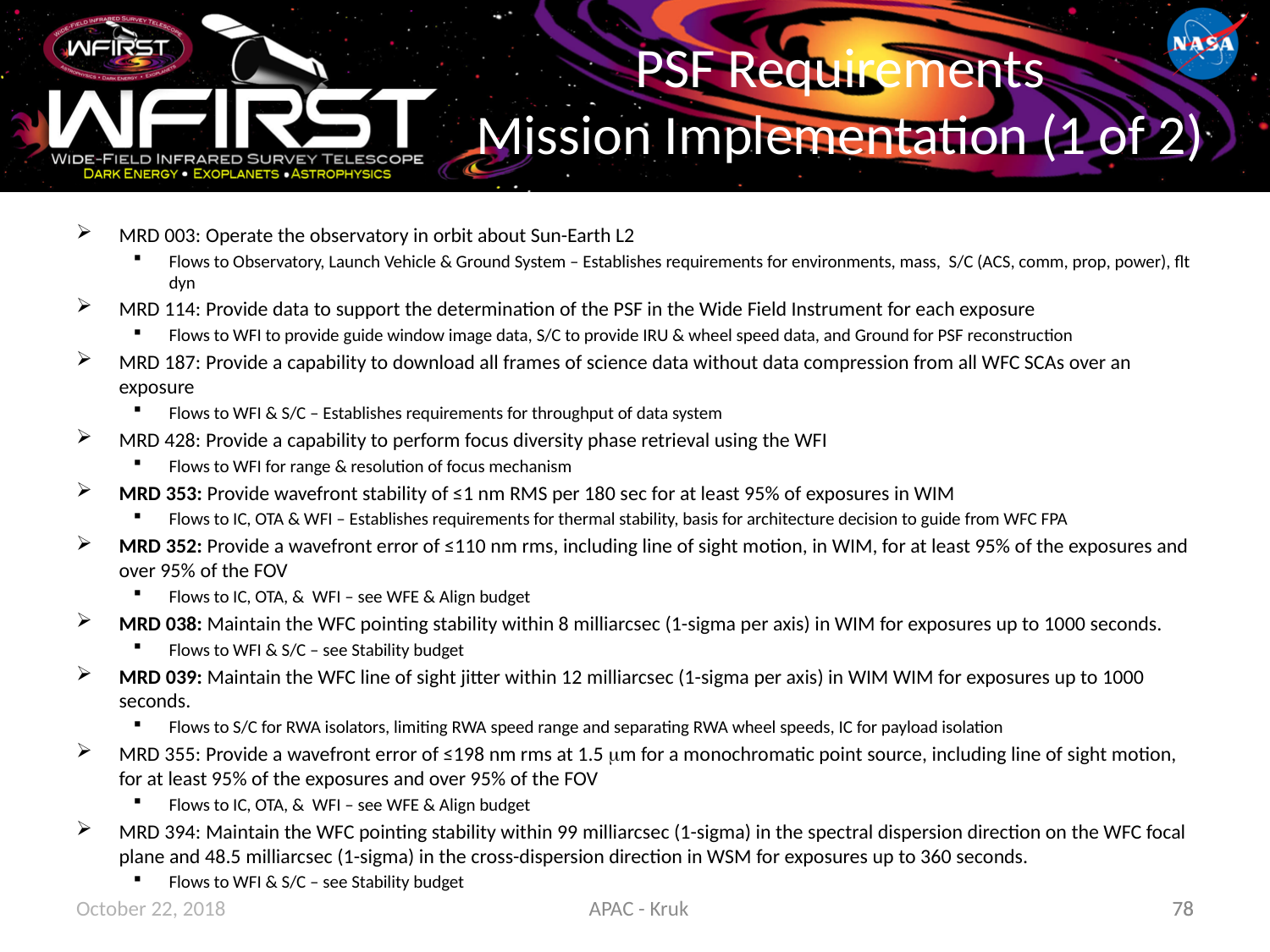

# PSF Requirements Mission Implementation (1 of 2)
MRD 003: Operate the observatory in orbit about Sun-Earth L2
Flows to Observatory, Launch Vehicle & Ground System – Establishes requirements for environments, mass,  S/C (ACS, comm, prop, power), flt dyn
MRD 114: Provide data to support the determination of the PSF in the Wide Field Instrument for each exposure
Flows to WFI to provide guide window image data, S/C to provide IRU & wheel speed data, and Ground for PSF reconstruction
MRD 187: Provide a capability to download all frames of science data without data compression from all WFC SCAs over an exposure
Flows to WFI & S/C – Establishes requirements for throughput of data system
MRD 428: Provide a capability to perform focus diversity phase retrieval using the WFI
Flows to WFI for range & resolution of focus mechanism
MRD 353: Provide wavefront stability of ≤1 nm RMS per 180 sec for at least 95% of exposures in WIM
Flows to IC, OTA & WFI – Establishes requirements for thermal stability, basis for architecture decision to guide from WFC FPA
MRD 352: Provide a wavefront error of ≤110 nm rms, including line of sight motion, in WIM, for at least 95% of the exposures and over 95% of the FOV
Flows to IC, OTA, &  WFI – see WFE & Align budget
MRD 038: Maintain the WFC pointing stability within 8 milliarcsec (1-sigma per axis) in WIM for exposures up to 1000 seconds.
Flows to WFI & S/C – see Stability budget
MRD 039: Maintain the WFC line of sight jitter within 12 milliarcsec (1-sigma per axis) in WIM WIM for exposures up to 1000 seconds.
Flows to S/C for RWA isolators, limiting RWA speed range and separating RWA wheel speeds, IC for payload isolation
MRD 355: Provide a wavefront error of ≤198 nm rms at 1.5 μm for a monochromatic point source, including line of sight motion, for at least 95% of the exposures and over 95% of the FOV
Flows to IC, OTA, &  WFI – see WFE & Align budget
MRD 394: Maintain the WFC pointing stability within 99 milliarcsec (1-sigma) in the spectral dispersion direction on the WFC focal plane and 48.5 milliarcsec (1-sigma) in the cross-dispersion direction in WSM for exposures up to 360 seconds.
Flows to WFI & S/C – see Stability budget
October 22, 2018
APAC - Kruk
78